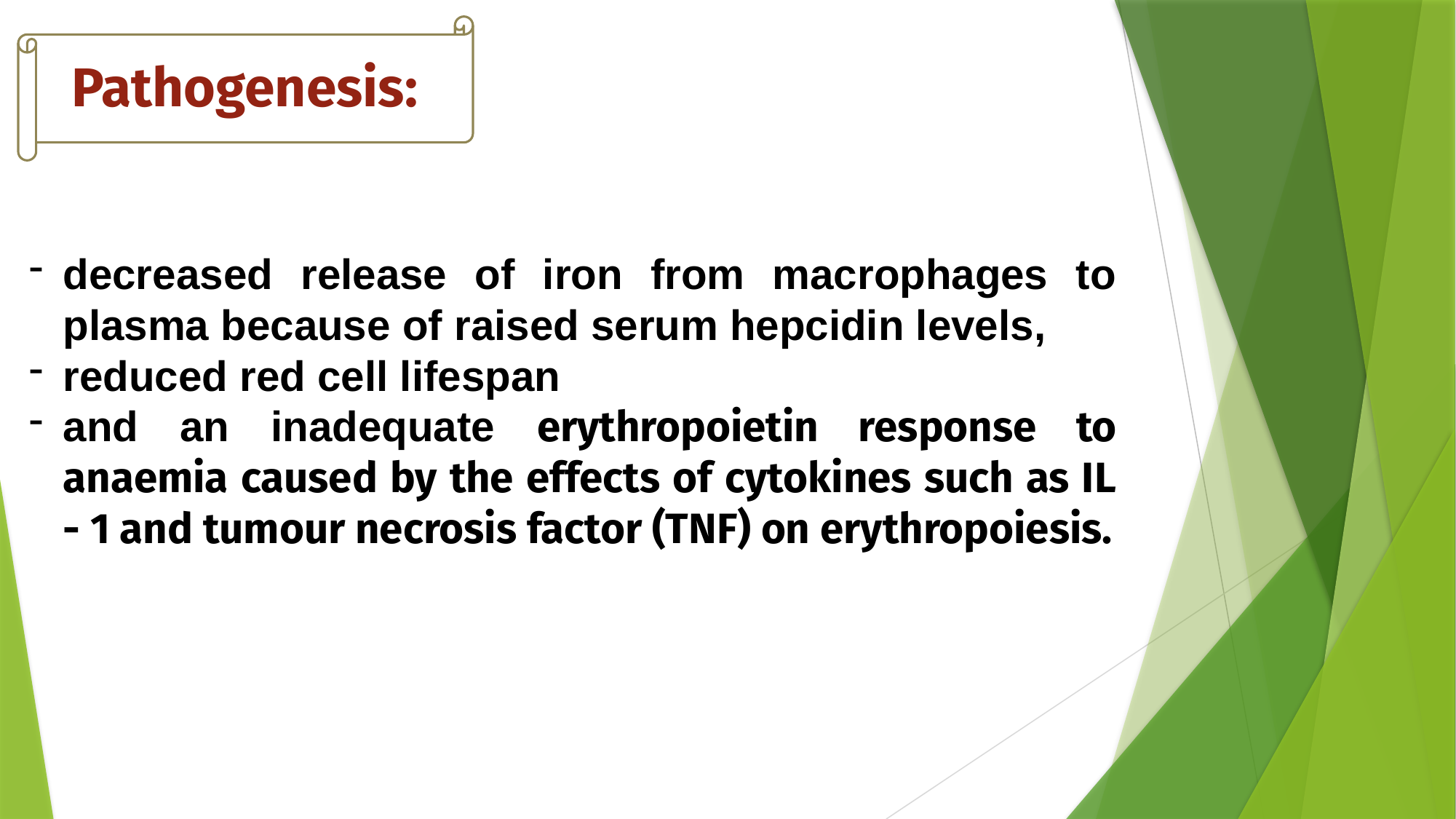

Pathogenesis:

decreased release of iron from macrophages to plasma because of raised serum hepcidin levels,
reduced red cell lifespan
and an inadequate erythropoietin response to anaemia caused by the effects of cytokines such as IL - 1 and tumour necrosis factor (TNF) on erythropoiesis.